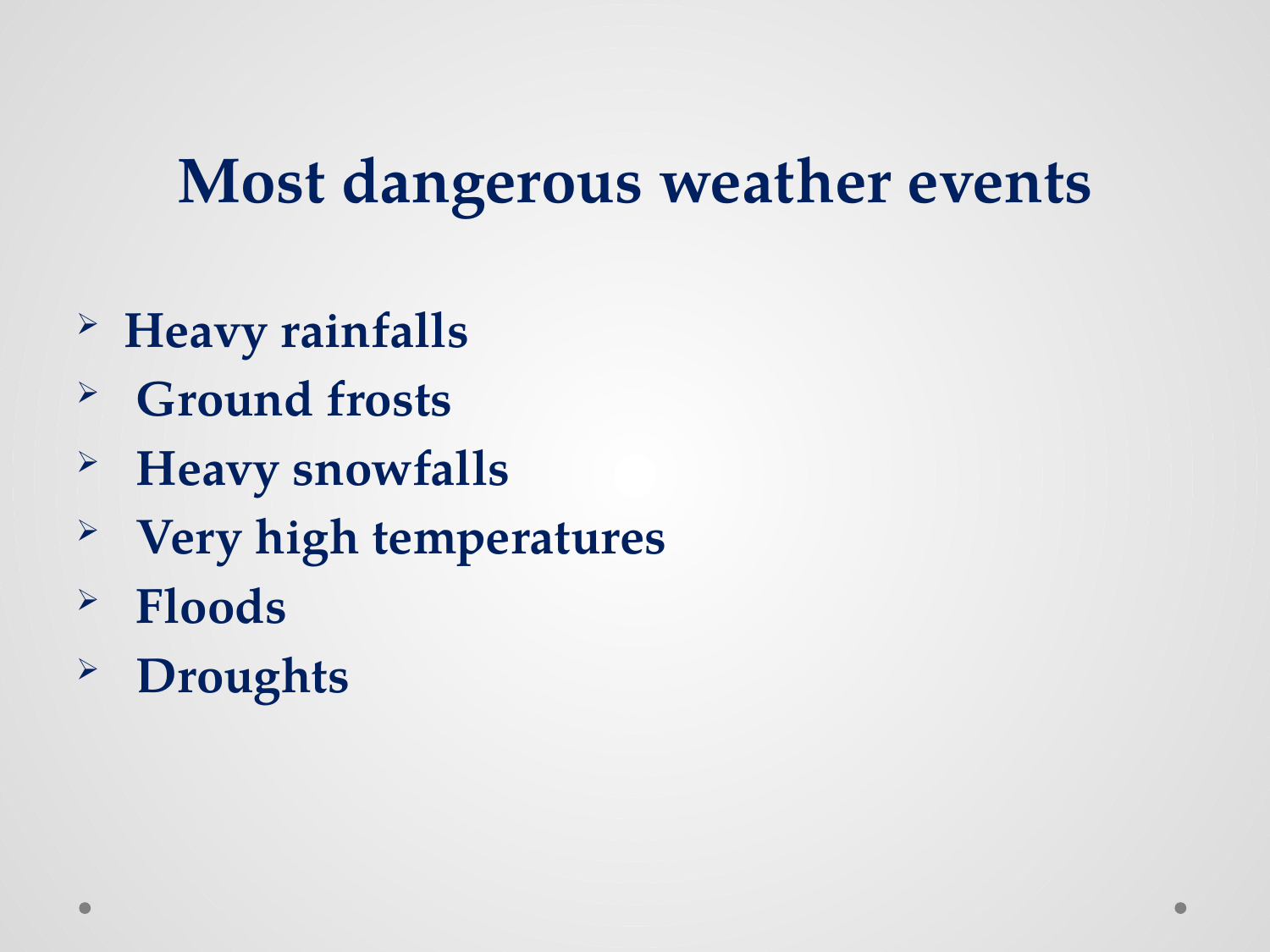

# Most dangerous weather events

Heavy rainfalls
 Ground frosts
 Heavy snowfalls
 Very high temperatures
 Floods
 Droughts